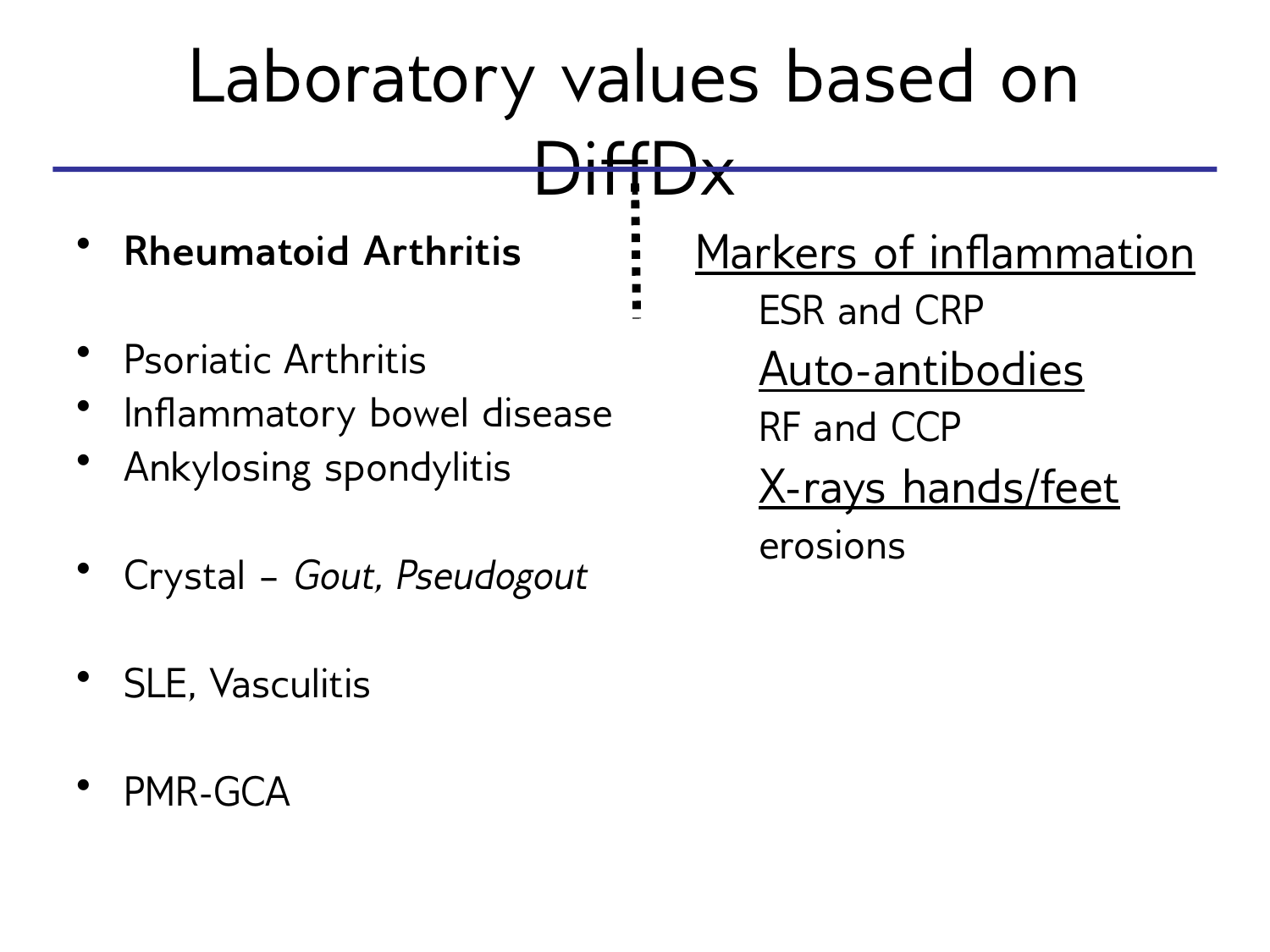

# Laboratory values based on DiffDx

Markers of inflammation
ESR and CRP
Auto-antibodies
RF and CCP
X-rays hands/feet
erosions
Rheumatoid Arthritis

Psoriatic Arthritis
Inflammatory bowel disease
Ankylosing spondylitis

Crystal – Gout, Pseudogout

SLE, Vasculitis

PMR-GCA